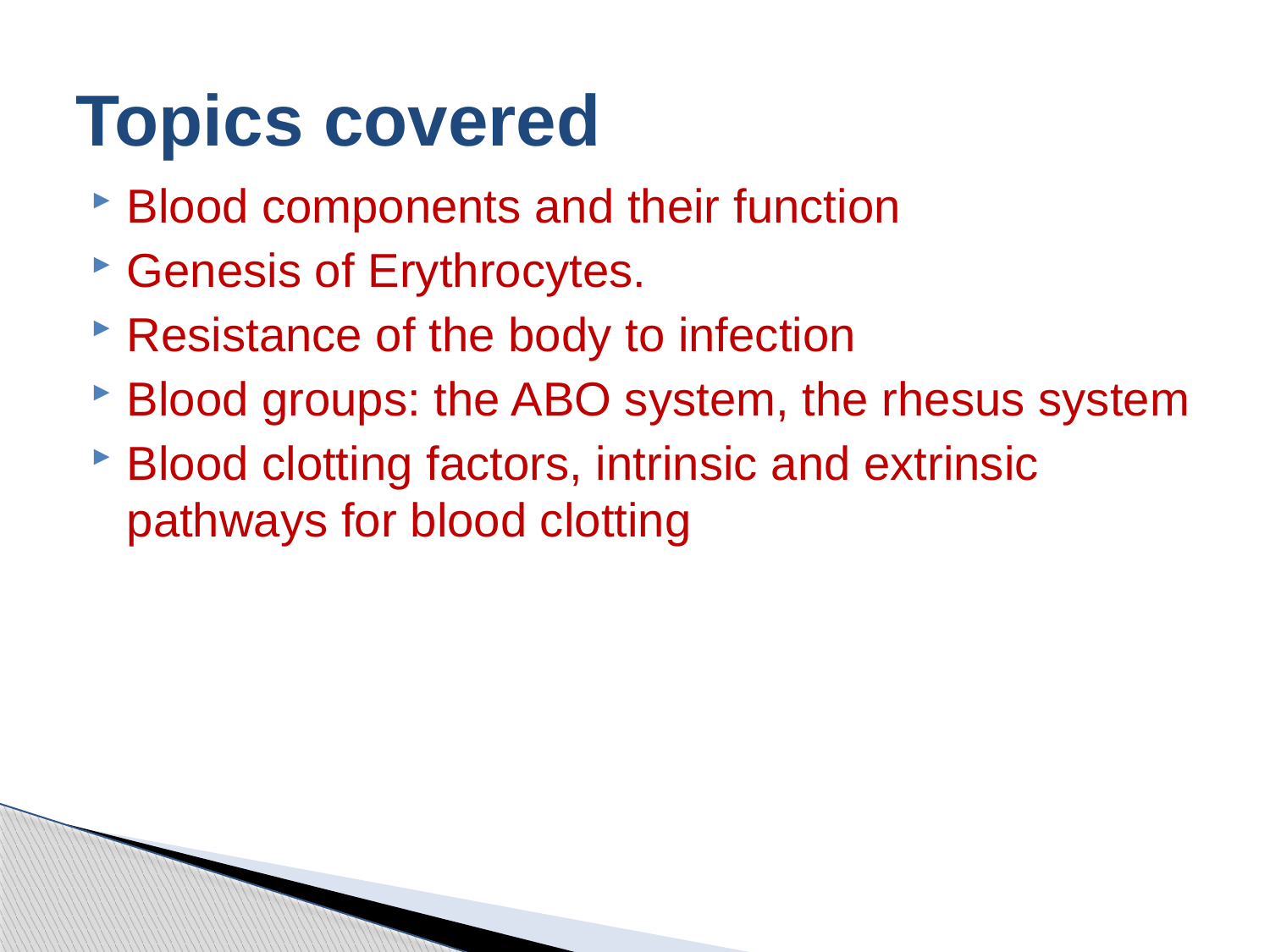

# Topics covered
Blood components and their function
Genesis of Erythrocytes.
Resistance of the body to infection
Blood groups: the ABO system, the rhesus system
Blood clotting factors, intrinsic and extrinsic pathways for blood clotting